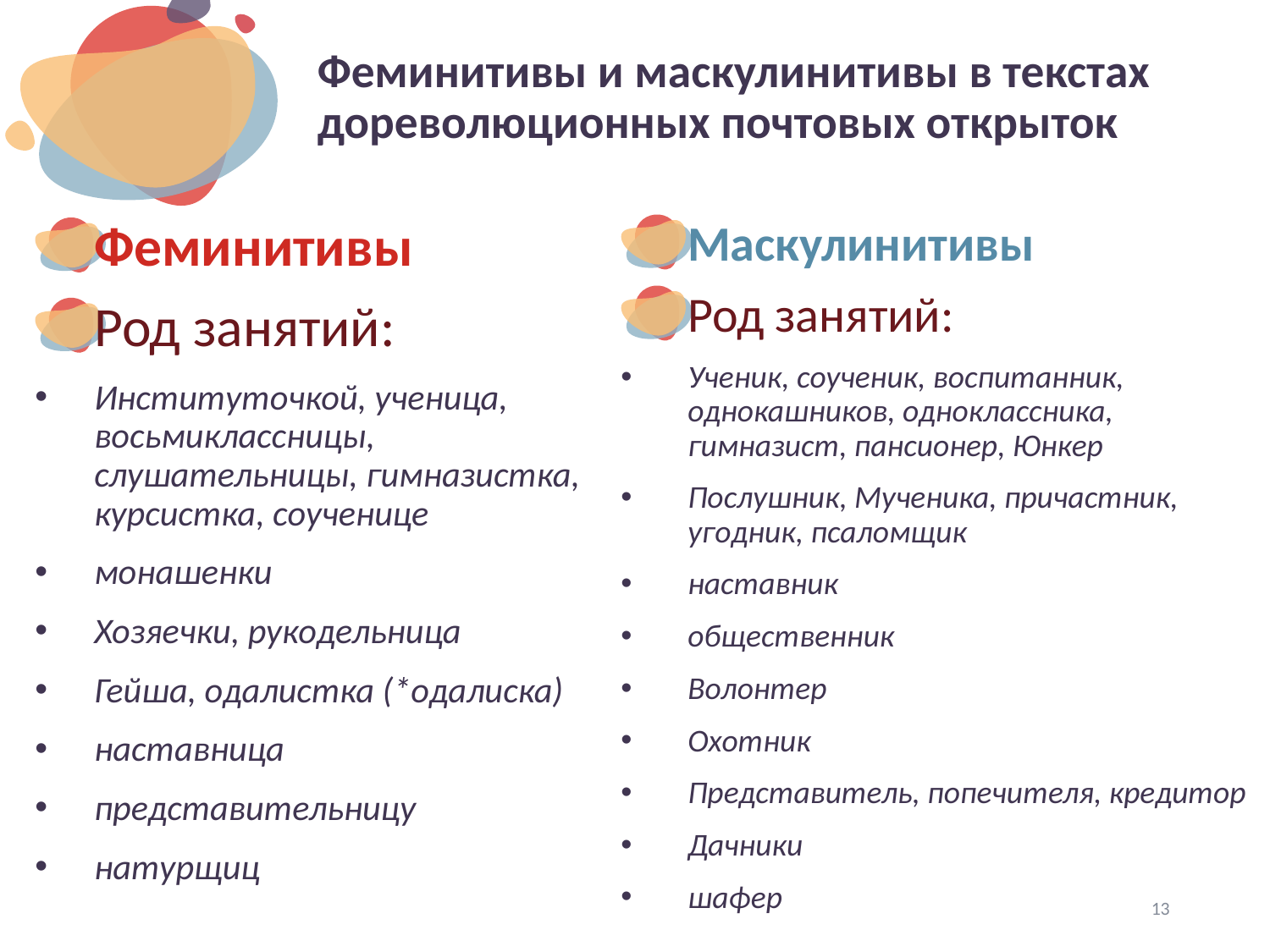

# Феминитивы и маскулинитивы в текстах дореволюционных почтовых открыток
Феминитивы
Род занятий:
Институточкой, ученица, восьмиклассницы, слушательницы, гимназистка, курсистка, соученице
монашенки
Хозяечки, рукодельница
Гейша, одалистка (*одалиска)
наставница
представительницу
натурщиц

Маскулинитивы
Род занятий:
Ученик, соученик, воспитанник, однокашников, одноклассника, гимназист, пансионер, Юнкер
Послушник, Мученика, причастник, угодник, псаломщик
наставник
общественник
Волонтер
Охотник
Представитель, попечителя, кредитор
Дачники
шафер

13